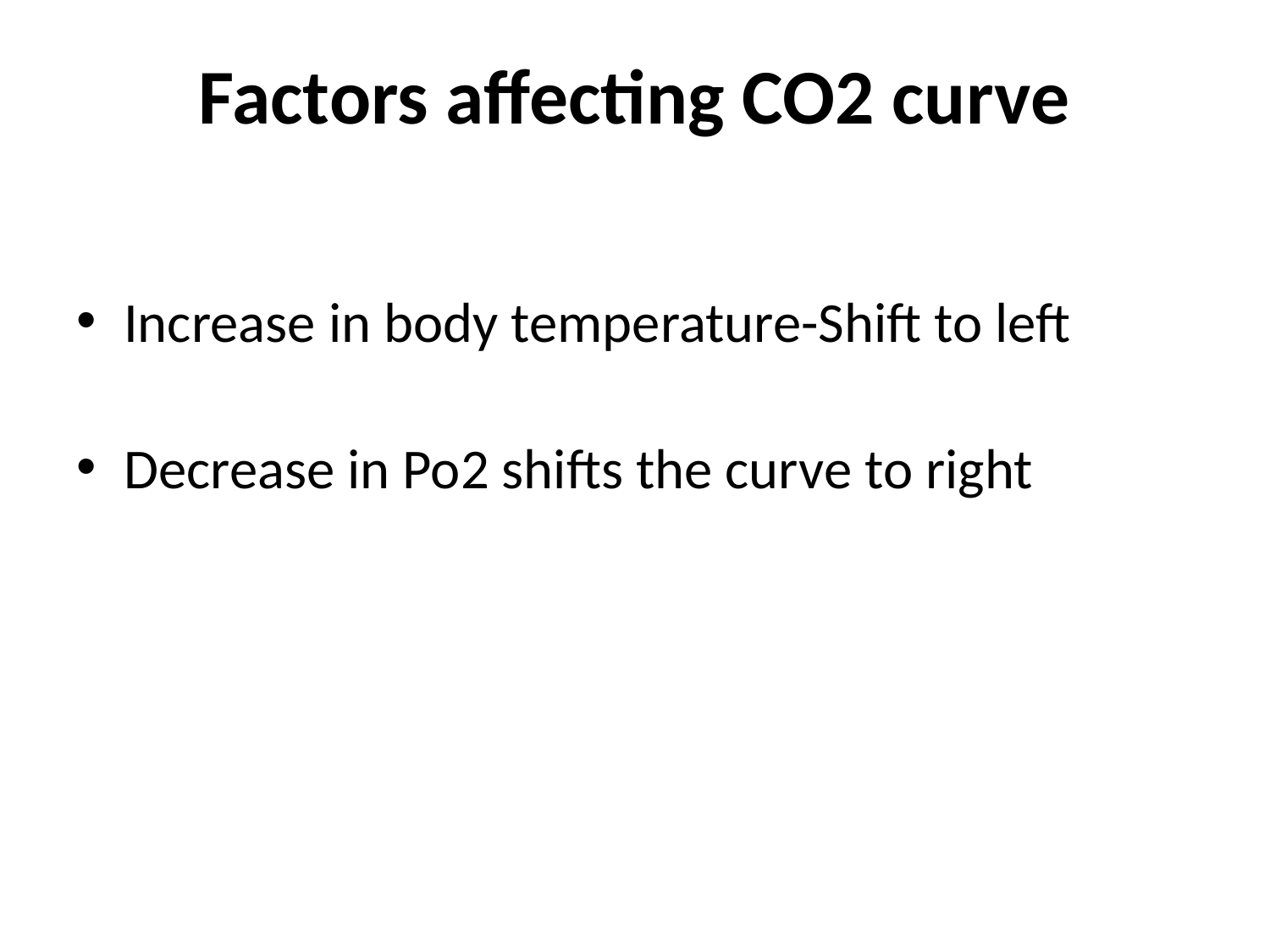

# Factors affecting CO2 curve
Increase in body temperature-Shift to left
Decrease in Po2 shifts the curve to right